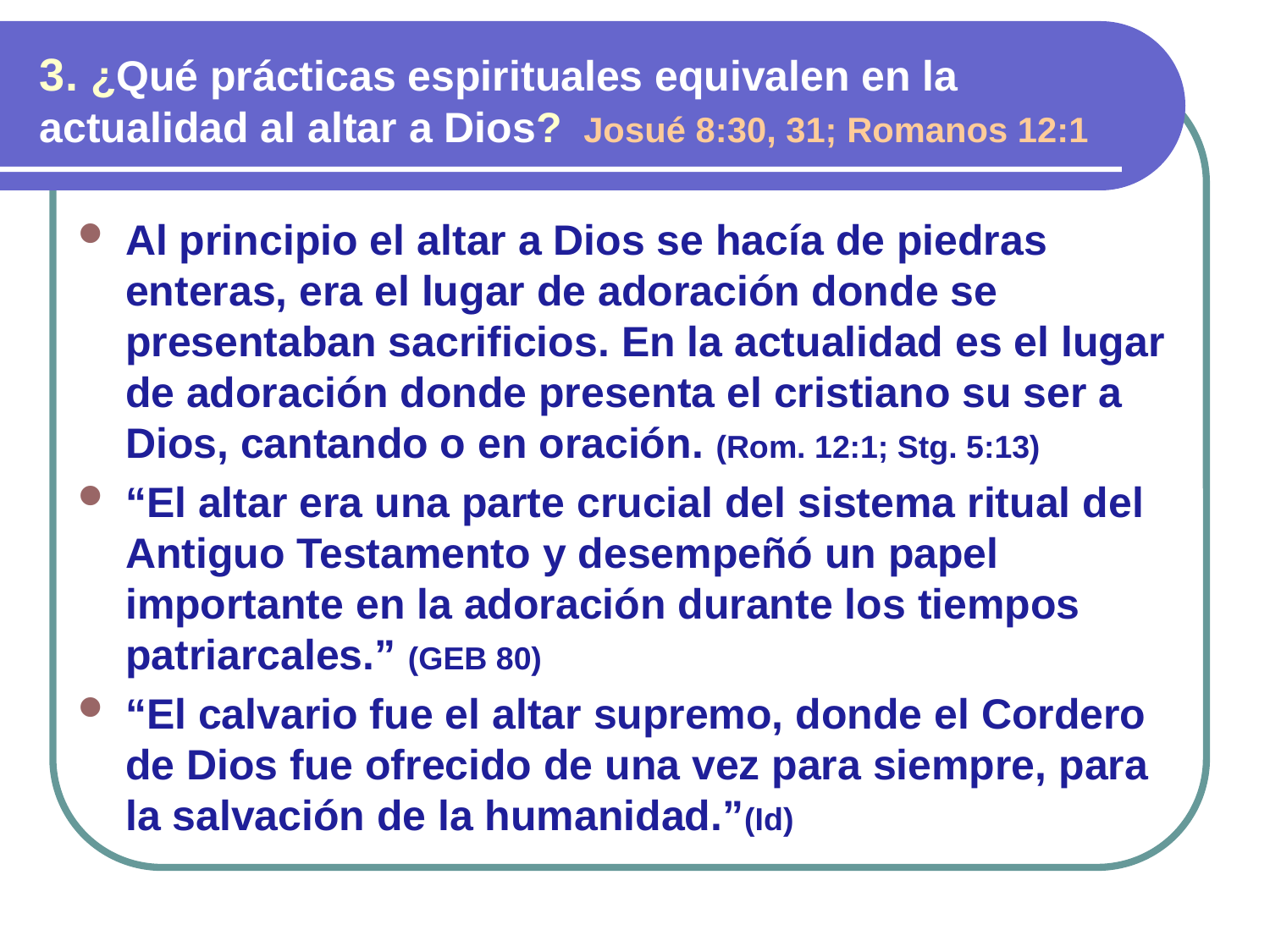

3. ¿Qué prácticas espirituales equivalen en la actualidad al altar a Dios?  Josué 8:30, 31; Romanos 12:1
Al principio el altar a Dios se hacía de piedras enteras, era el lugar de adoración donde se presentaban sacrificios. En la actualidad es el lugar de adoración donde presenta el cristiano su ser a Dios, cantando o en oración. (Rom. 12:1; Stg. 5:13)
“El altar era una parte crucial del sistema ritual del Antiguo Testamento y desempeñó un papel importante en la adoración durante los tiempos patriarcales.” (GEB 80)
“El calvario fue el altar supremo, donde el Cordero de Dios fue ofrecido de una vez para siempre, para la salvación de la humanidad.”(Id)